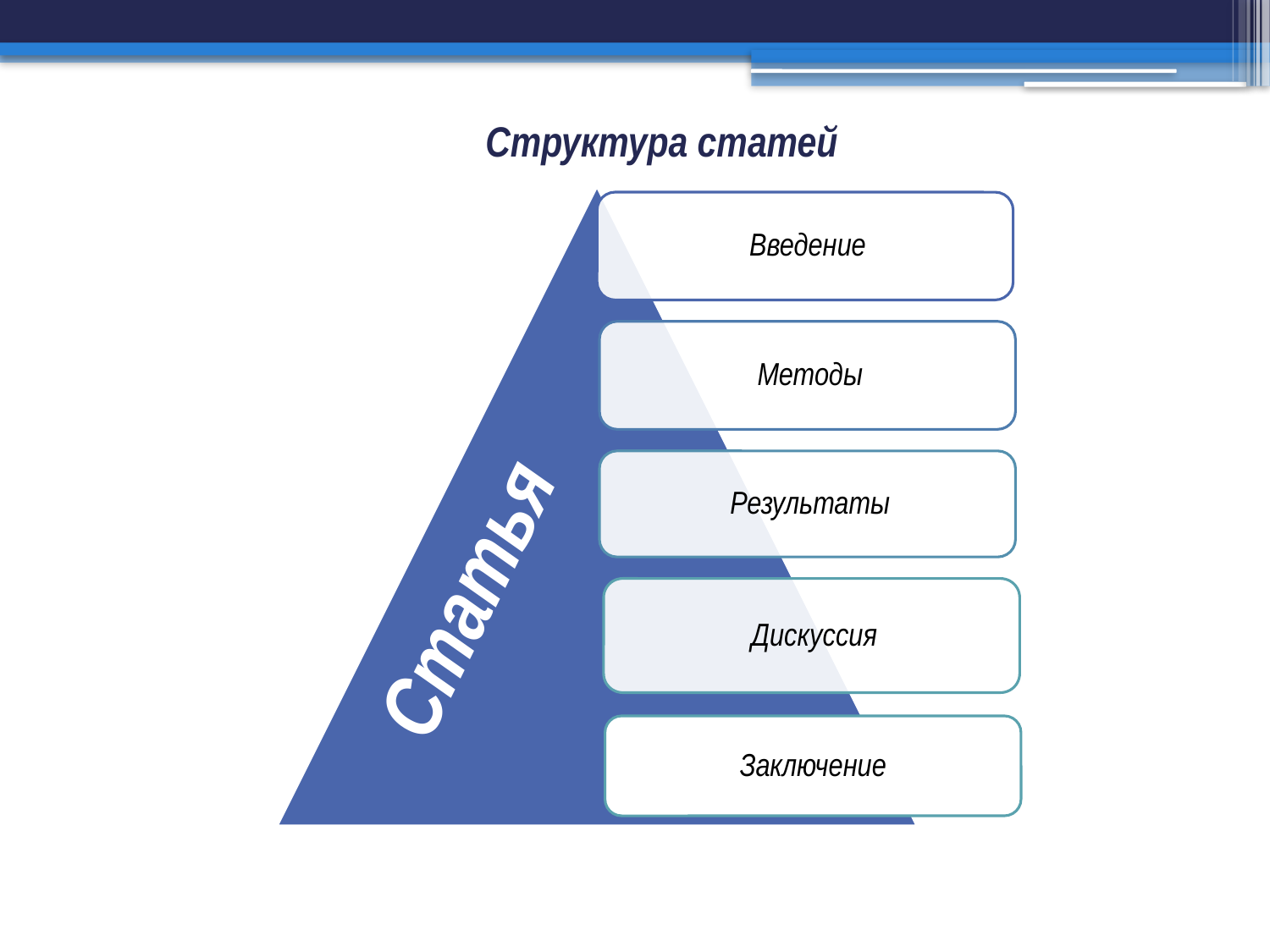

# Структура статей
Введение
Методы
Результаты
Дискуссия
Статья

Заключение